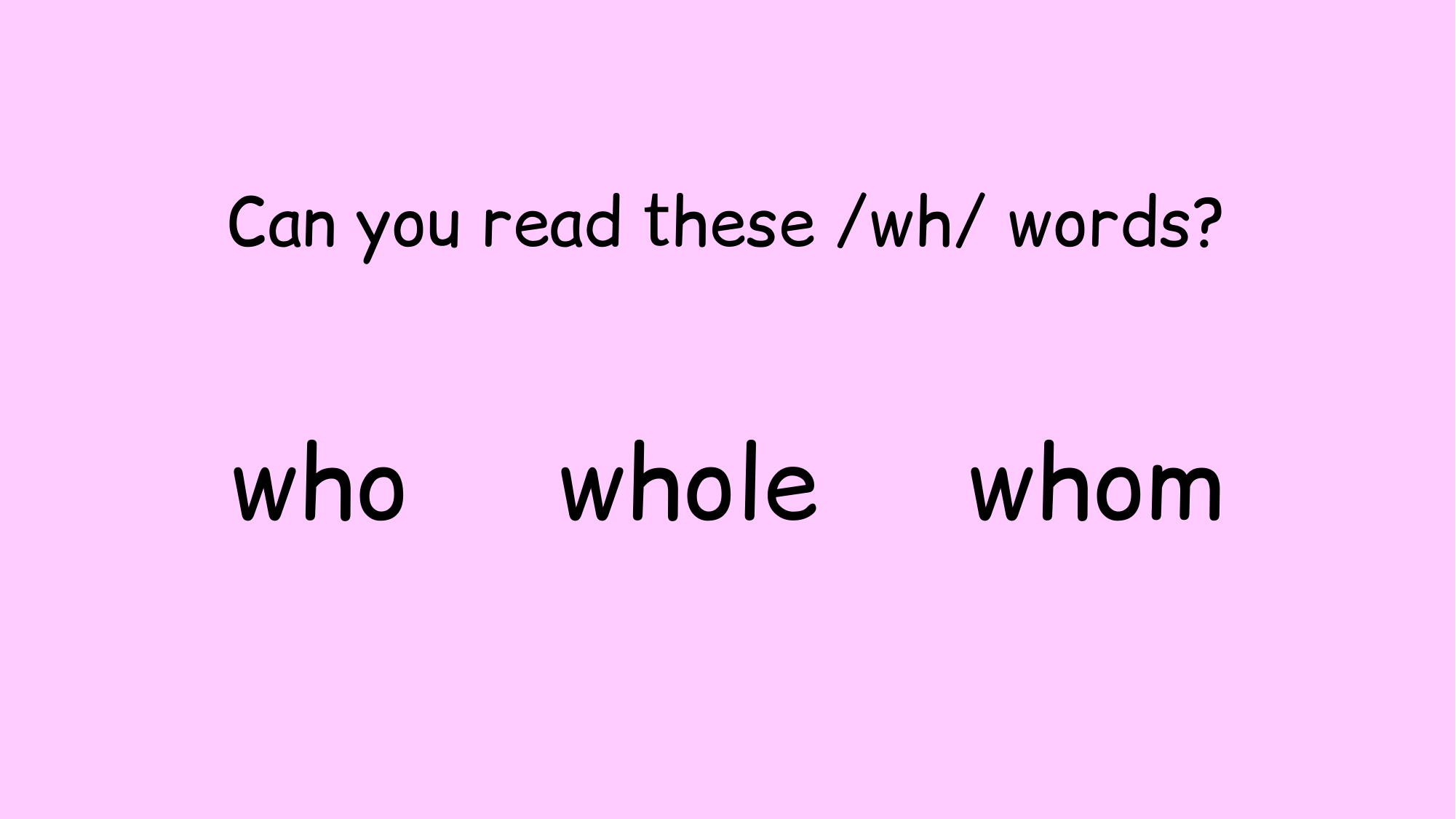

Can you read these /wh/ words?

who     whole     whom